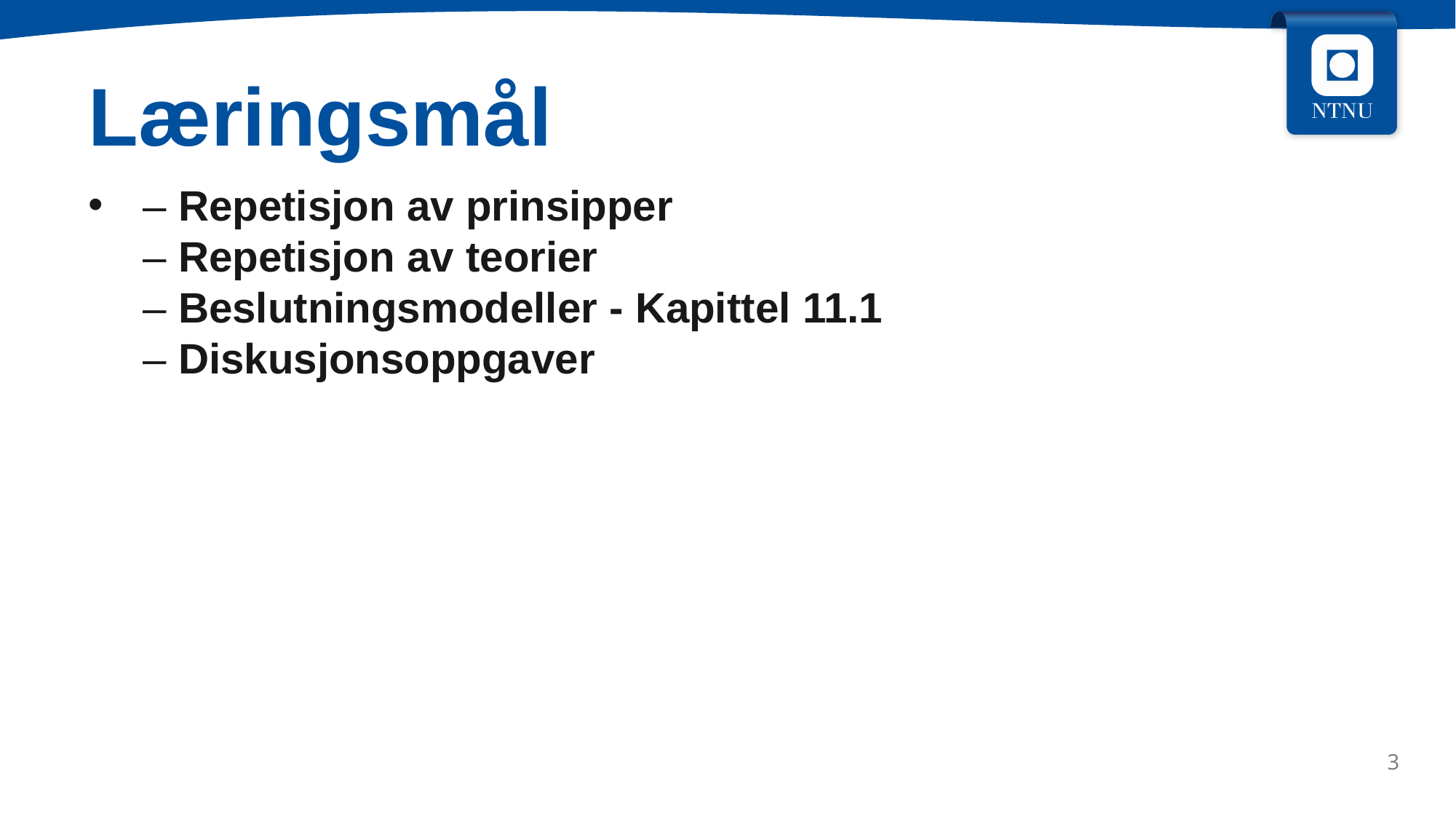

Læringsmål
– Repetisjon av prinsipper
– Repetisjon av teorier
– Beslutningsmodeller - Kapittel 11.1
– Diskusjonsoppgaver